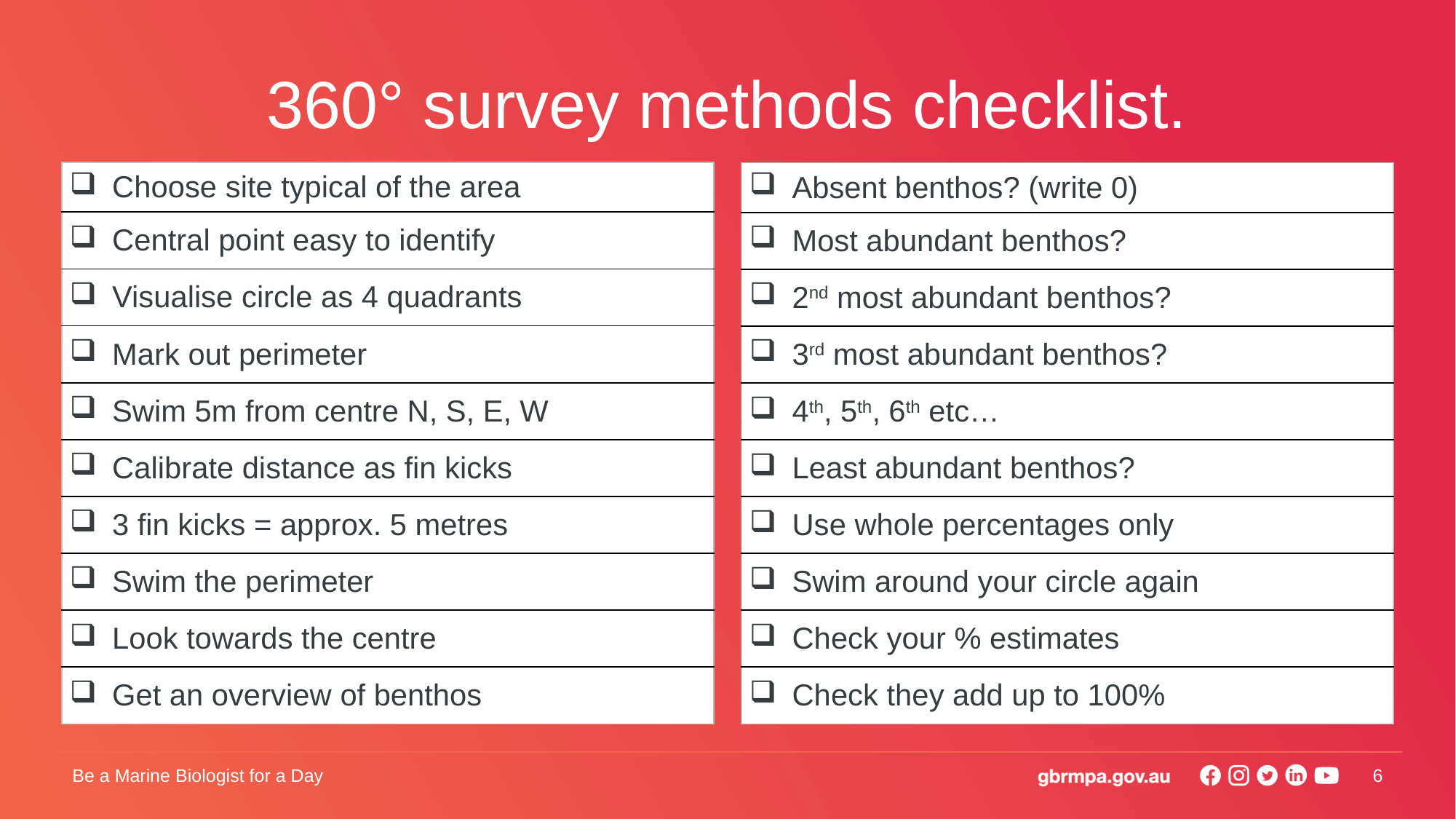

# 360° survey methods checklist.
| Choose site typical of the area |
| --- |
| Central point easy to identify |
| Visualise circle as 4 quadrants |
| Mark out perimeter |
| Swim 5m from centre N, S, E, W |
| Calibrate distance as fin kicks |
| 3 fin kicks = approx. 5 metres |
| Swim the perimeter |
| Look towards the centre |
| Get an overview of benthos |
| Absent benthos? (write 0) |
| --- |
| Most abundant benthos? |
| 2nd most abundant benthos? |
| 3rd most abundant benthos? |
| 4th, 5th, 6th etc… |
| Least abundant benthos? |
| Use whole percentages only |
| Swim around your circle again |
| Check your % estimates |
| Check they add up to 100% |
6